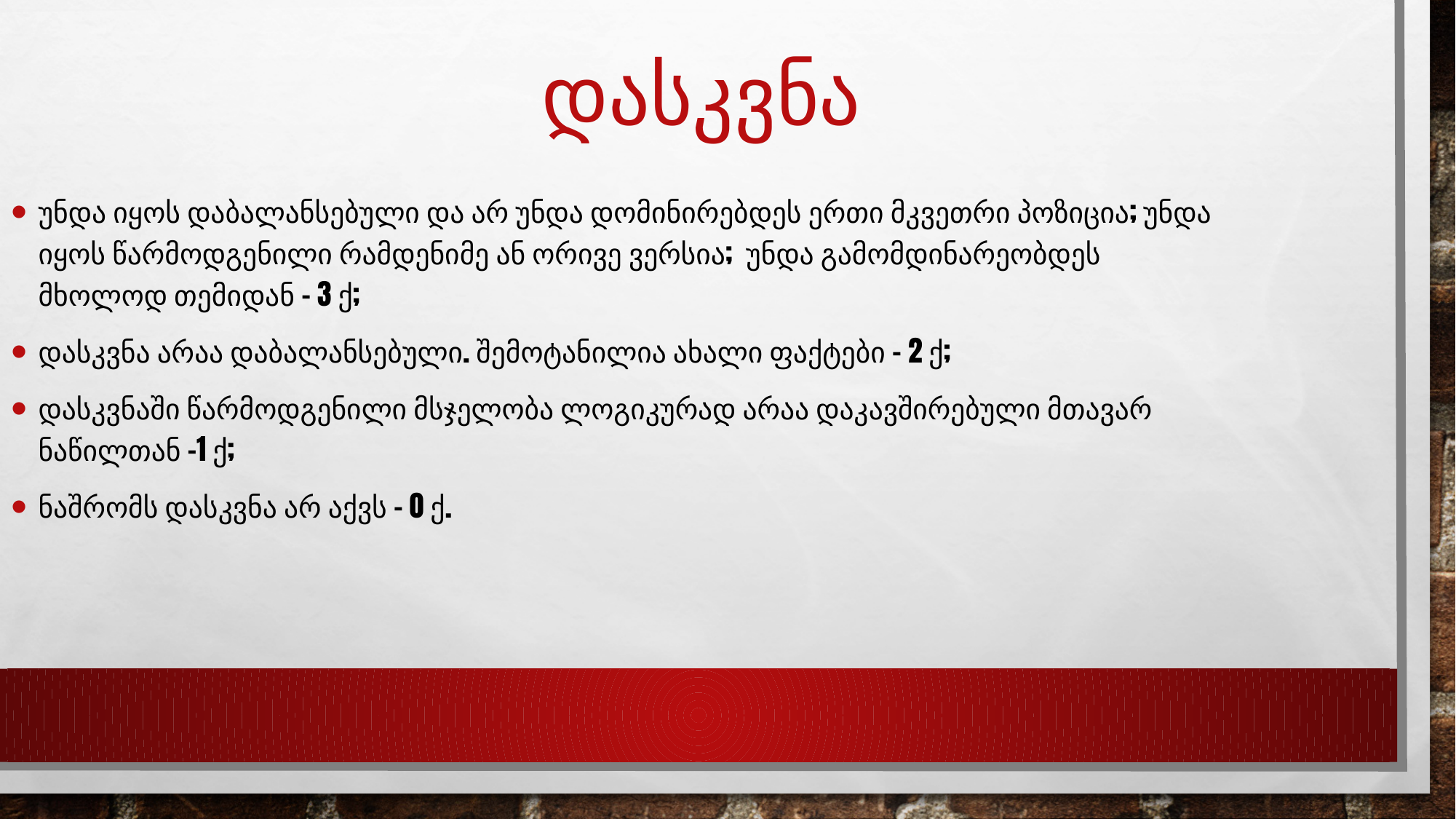

# დასკვნა
უნდა იყოს დაბალანსებული და არ უნდა დომინირებდეს ერთი მკვეთრი პოზიცია; უნდა იყოს წარმოდგენილი რამდენიმე ან ორივე ვერსია;  უნდა გამომდინარეობდეს მხოლოდ თემიდან - 3 ქ;
დასკვნა არაა დაბალანსებული. შემოტანილია ახალი ფაქტები - 2 ქ;
დასკვნაში წარმოდგენილი მსჯელობა ლოგიკურად არაა დაკავშირებული მთავარ ნაწილთან -1 ქ;
ნაშრომს დასკვნა არ აქვს - 0 ქ.